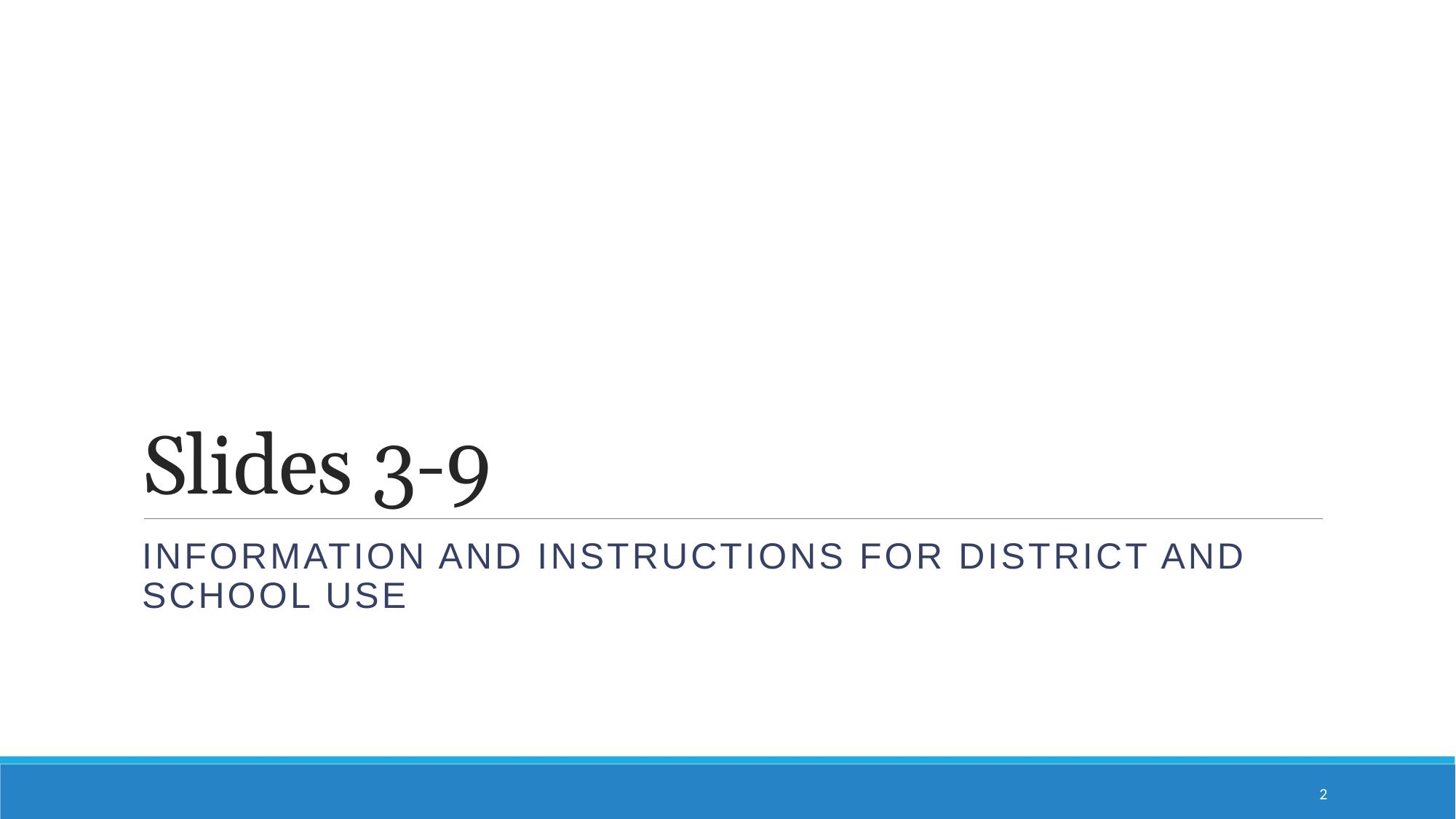

# Slides 3-9
Information and Instructions for district and school Use
2